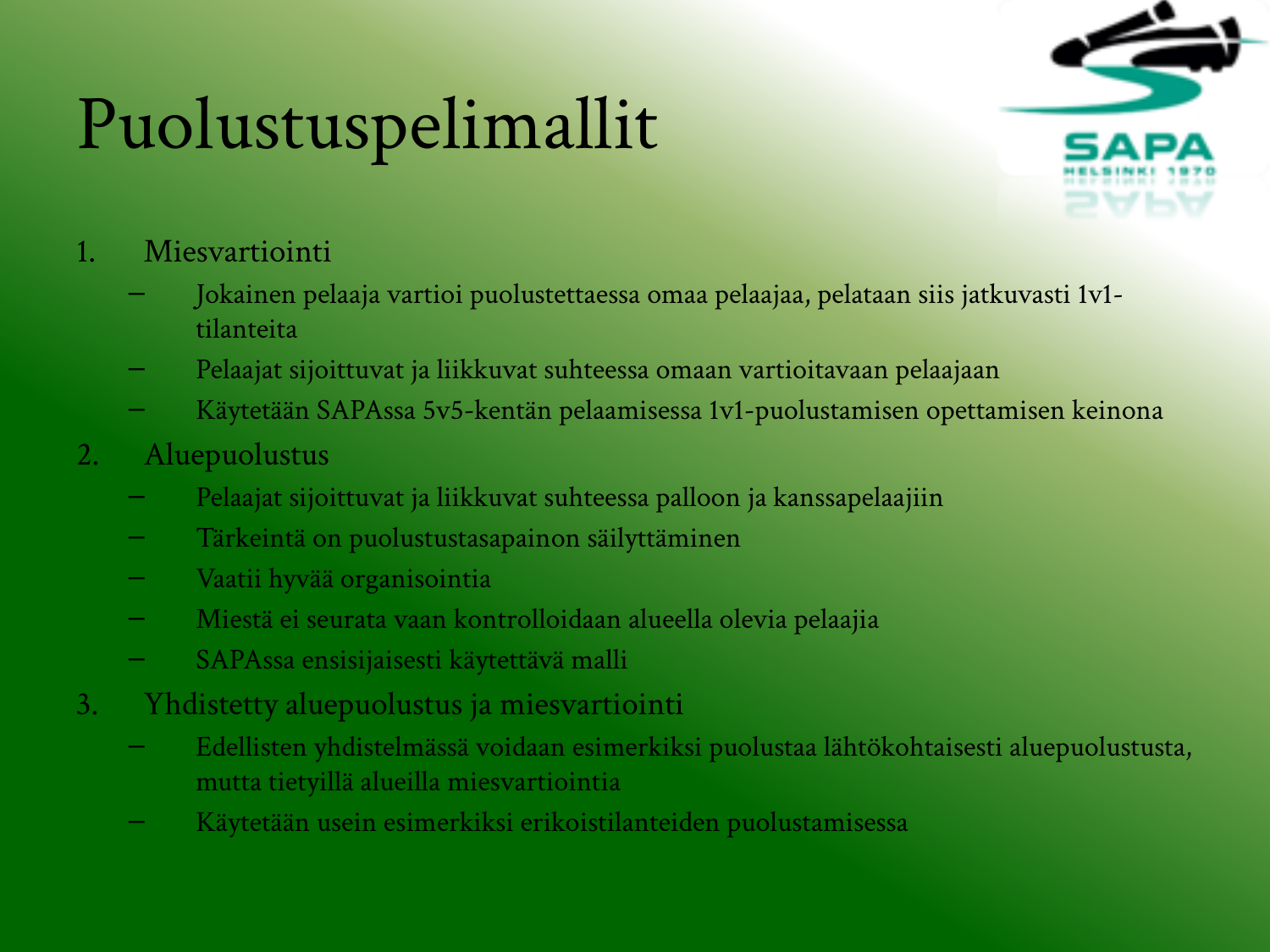

# Puolustuspelimallit
Miesvartiointi
Jokainen pelaaja vartioi puolustettaessa omaa pelaajaa, pelataan siis jatkuvasti 1v1-tilanteita
Pelaajat sijoittuvat ja liikkuvat suhteessa omaan vartioitavaan pelaajaan
Käytetään SAPAssa 5v5-kentän pelaamisessa 1v1-puolustamisen opettamisen keinona
Aluepuolustus
Pelaajat sijoittuvat ja liikkuvat suhteessa palloon ja kanssapelaajiin
Tärkeintä on puolustustasapainon säilyttäminen
Vaatii hyvää organisointia
Miestä ei seurata vaan kontrolloidaan alueella olevia pelaajia
SAPAssa ensisijaisesti käytettävä malli
Yhdistetty aluepuolustus ja miesvartiointi
Edellisten yhdistelmässä voidaan esimerkiksi puolustaa lähtökohtaisesti aluepuolustusta, mutta tietyillä alueilla miesvartiointia
Käytetään usein esimerkiksi erikoistilanteiden puolustamisessa